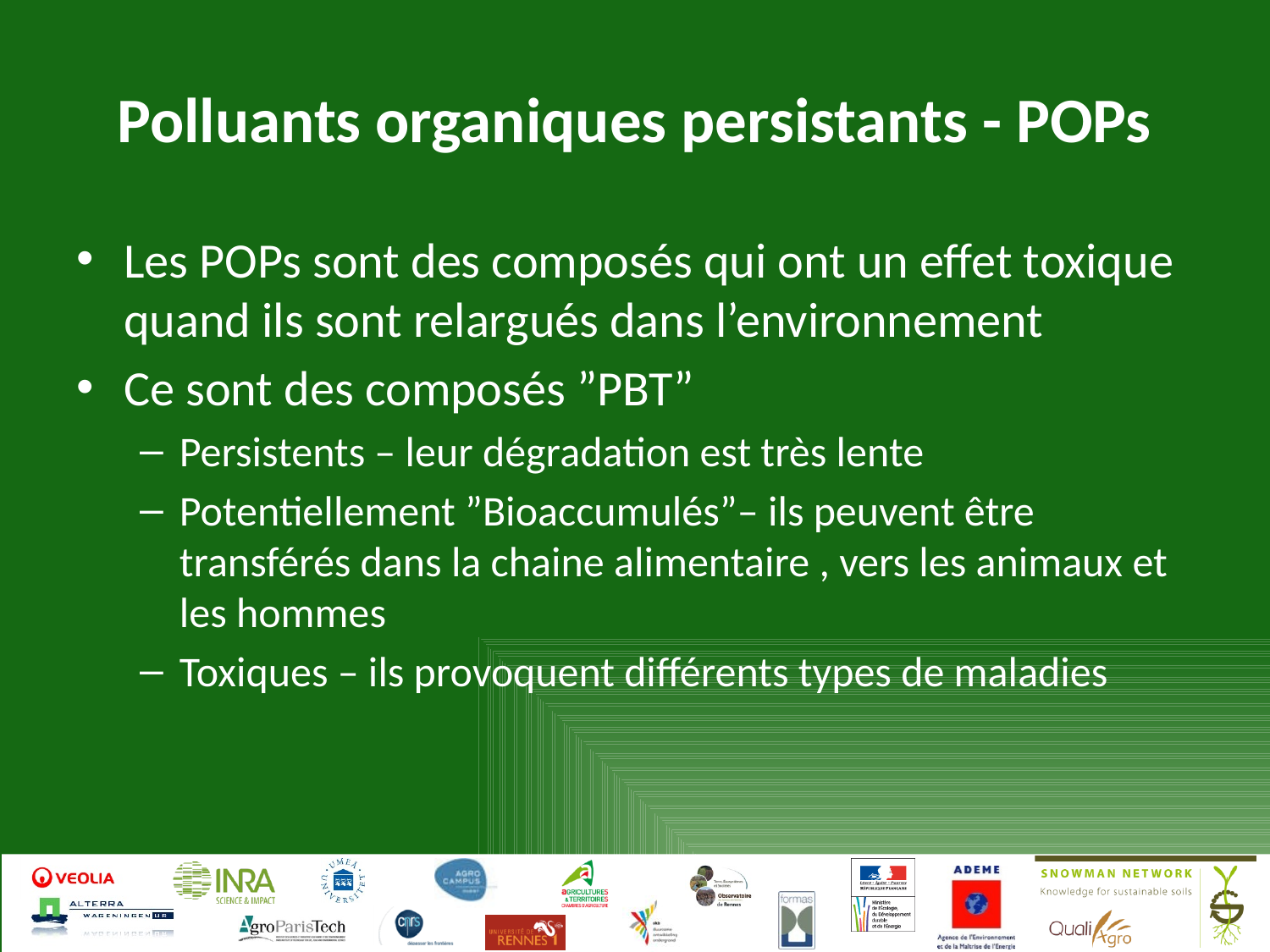

# Polluants organiques persistants - POPs
Les POPs sont des composés qui ont un effet toxique quand ils sont relargués dans l’environnement
Ce sont des composés ”PBT”
Persistents – leur dégradation est très lente
Potentiellement ”Bioaccumulés”– ils peuvent être transférés dans la chaine alimentaire , vers les animaux et les hommes
Toxiques – ils provoquent différents types de maladies